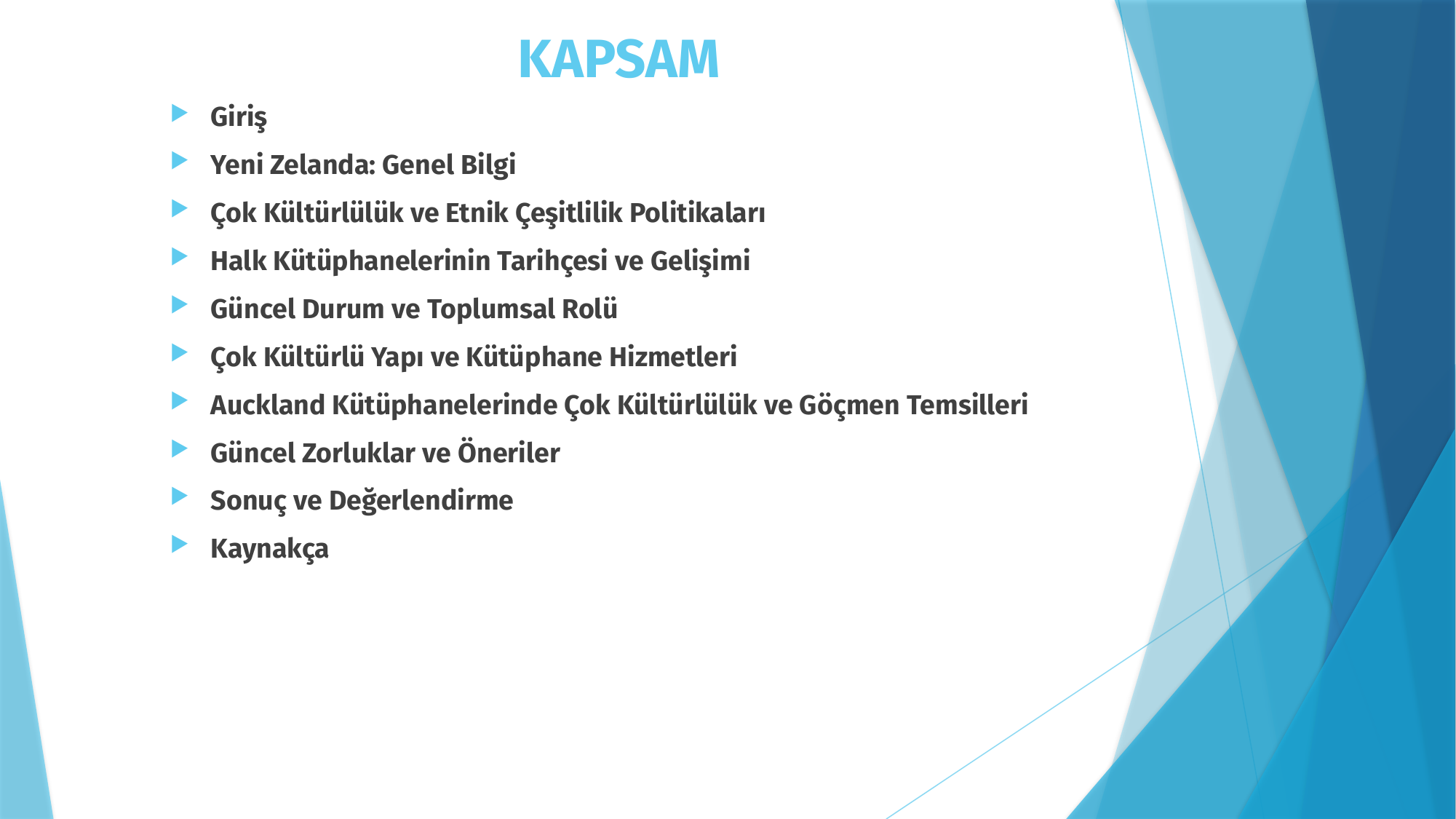

# KAPSAM
Giriş
Yeni Zelanda: Genel Bilgi
Çok Kültürlülük ve Etnik Çeşitlilik Politikaları
Halk Kütüphanelerinin Tarihçesi ve Gelişimi
Güncel Durum ve Toplumsal Rolü
Çok Kültürlü Yapı ve Kütüphane Hizmetleri
Auckland Kütüphanelerinde Çok Kültürlülük ve Göçmen Temsilleri
Güncel Zorluklar ve Öneriler
Sonuç ve Değerlendirme
Kaynakça